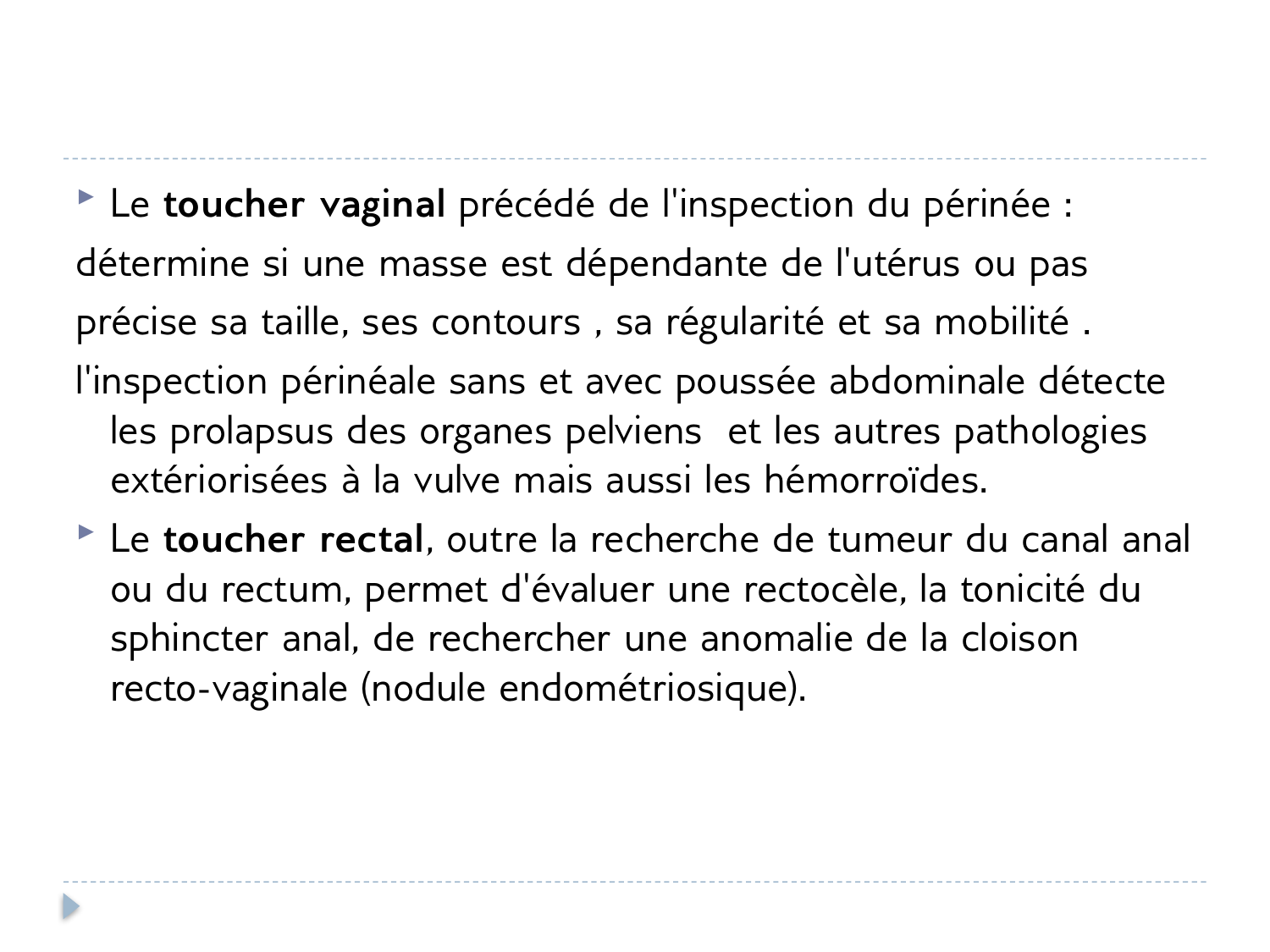

#
Le toucher vaginal précédé de l'inspection du périnée :
détermine si une masse est dépendante de l'utérus ou pas
précise sa taille, ses contours , sa régularité et sa mobilité .
l'inspection périnéale sans et avec poussée abdominale détecte les prolapsus des organes pelviens  et les autres pathologies extériorisées à la vulve mais aussi les hémorroïdes.
Le toucher rectal, outre la recherche de tumeur du canal anal ou du rectum, permet d'évaluer une rectocèle, la tonicité du sphincter anal, de rechercher une anomalie de la cloison recto-vaginale (nodule endométriosique).